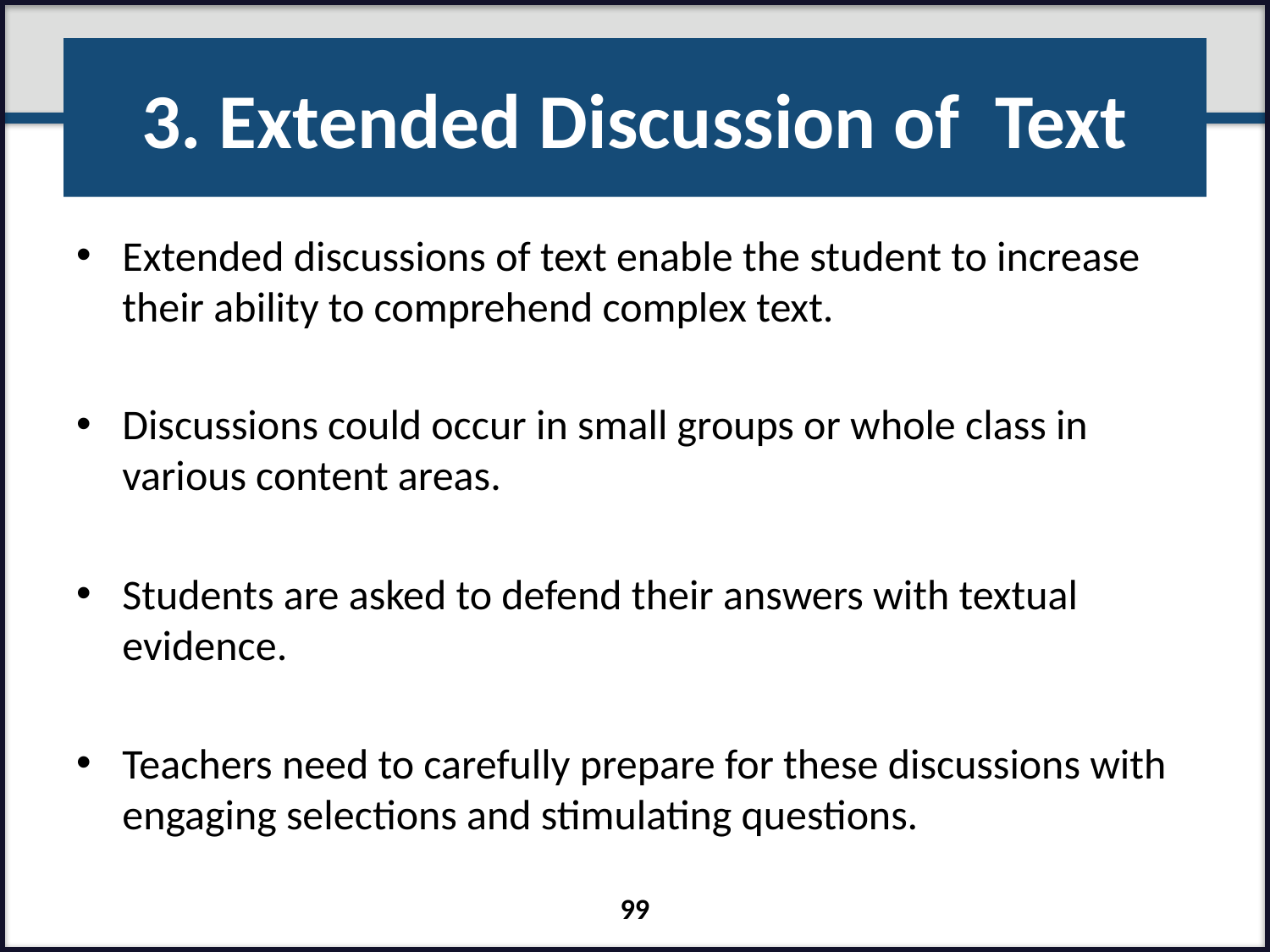

# 3. Extended Discussion of  Text
Extended discussions of text enable the student to increase their ability to comprehend complex text.

Discussions could occur in small groups or whole class in various content areas.

Students are asked to defend their answers with textual evidence.

Teachers need to carefully prepare for these discussions with engaging selections and stimulating questions.
99